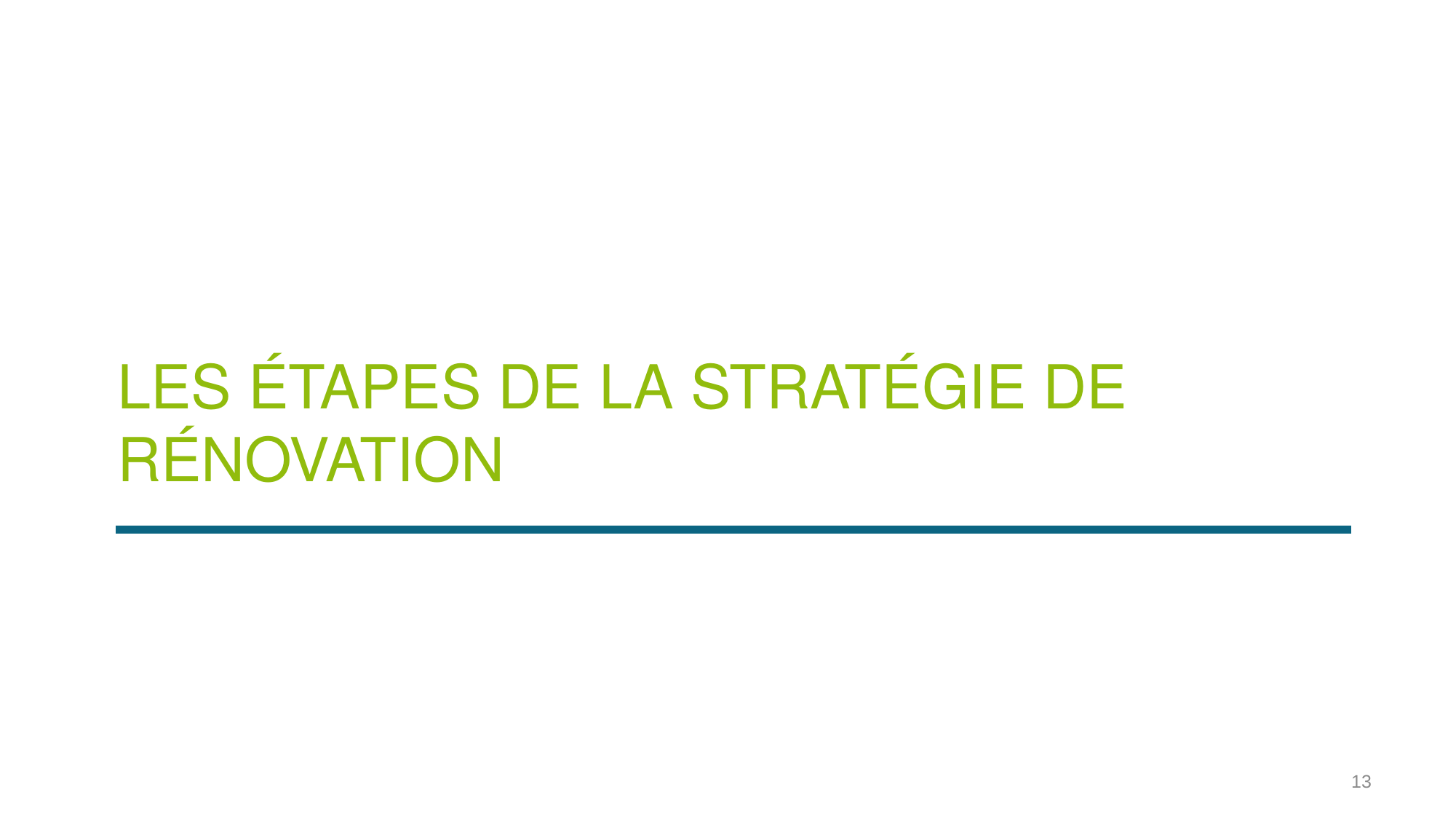

Les Étapes de la stratégie de rénovation
13